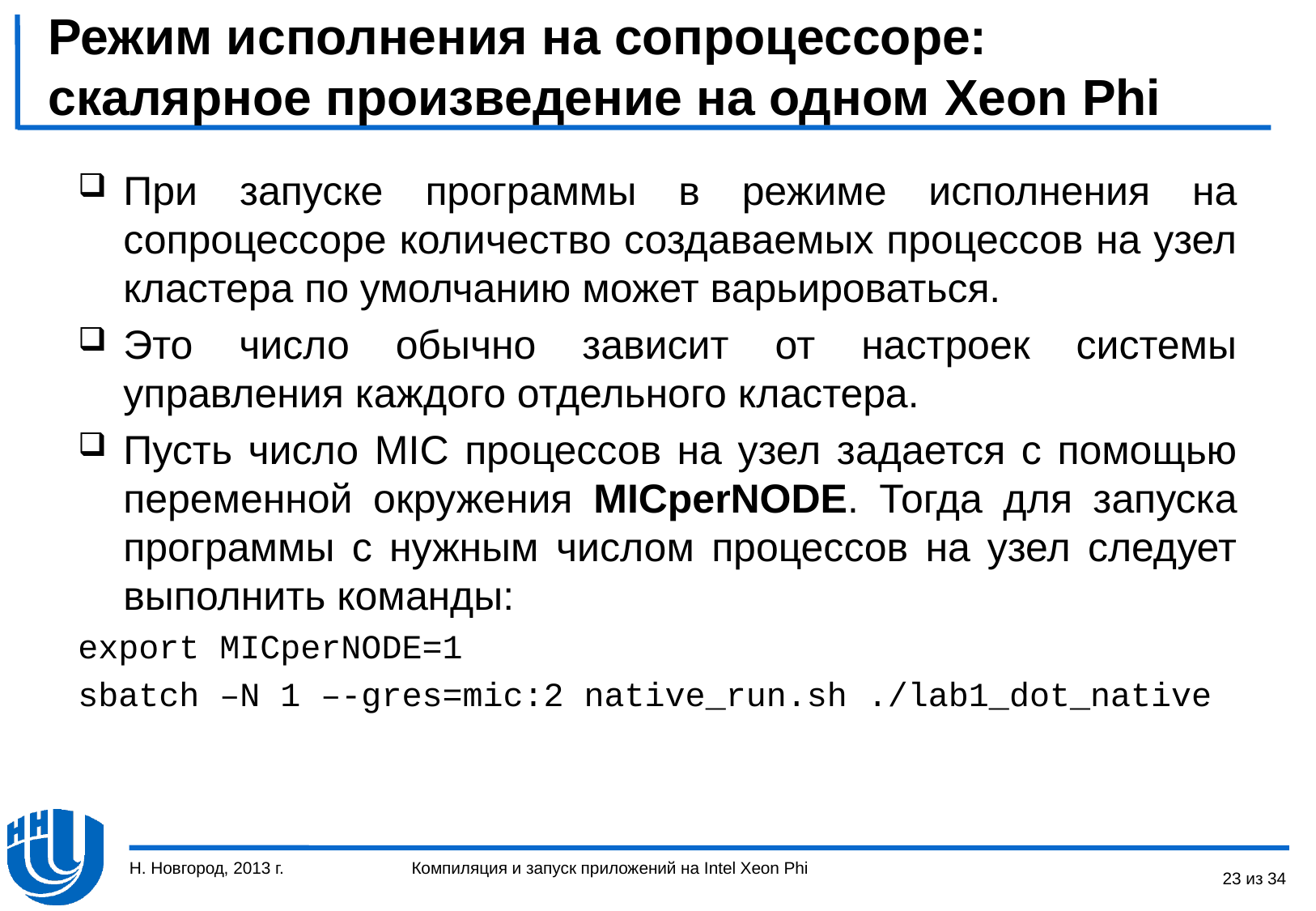

# Режим исполнения на сопроцессоре: скалярное произведение на одном Xeon Phi
При запуске программы в режиме исполнения на сопроцессоре количество создаваемых процессов на узел кластера по умолчанию может варьироваться.
Это число обычно зависит от настроек системы управления каждого отдельного кластера.
Пусть число MIC процессов на узел задается с помощью переменной окружения MICperNODE. Тогда для запуска программы с нужным числом процессов на узел следует выполнить команды:
export MICperNODE=1
sbatch –N 1 –-gres=mic:2 native_run.sh ./lab1_dot_native
Н. Новгород, 2013 г.
23 из 34
Компиляция и запуск приложений на Intel Xeon Phi